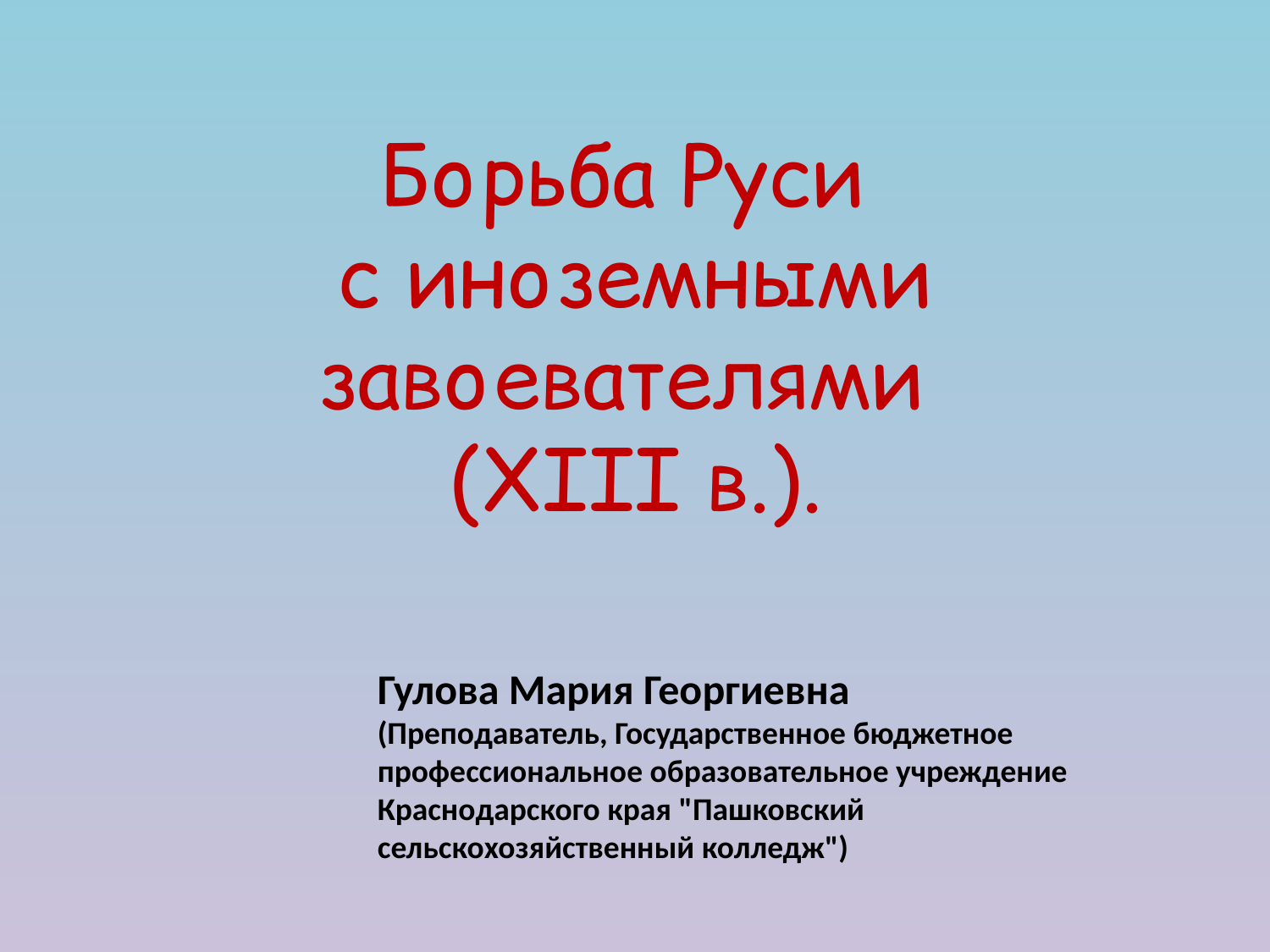

# Борьба Руси с иноземными завоевателями (XIII в.).
Гулова Мария Георгиевна
(Преподаватель, Государственное бюджетное профессиональное образовательное учреждение Краснодарского края "Пашковский сельскохозяйственный колледж")